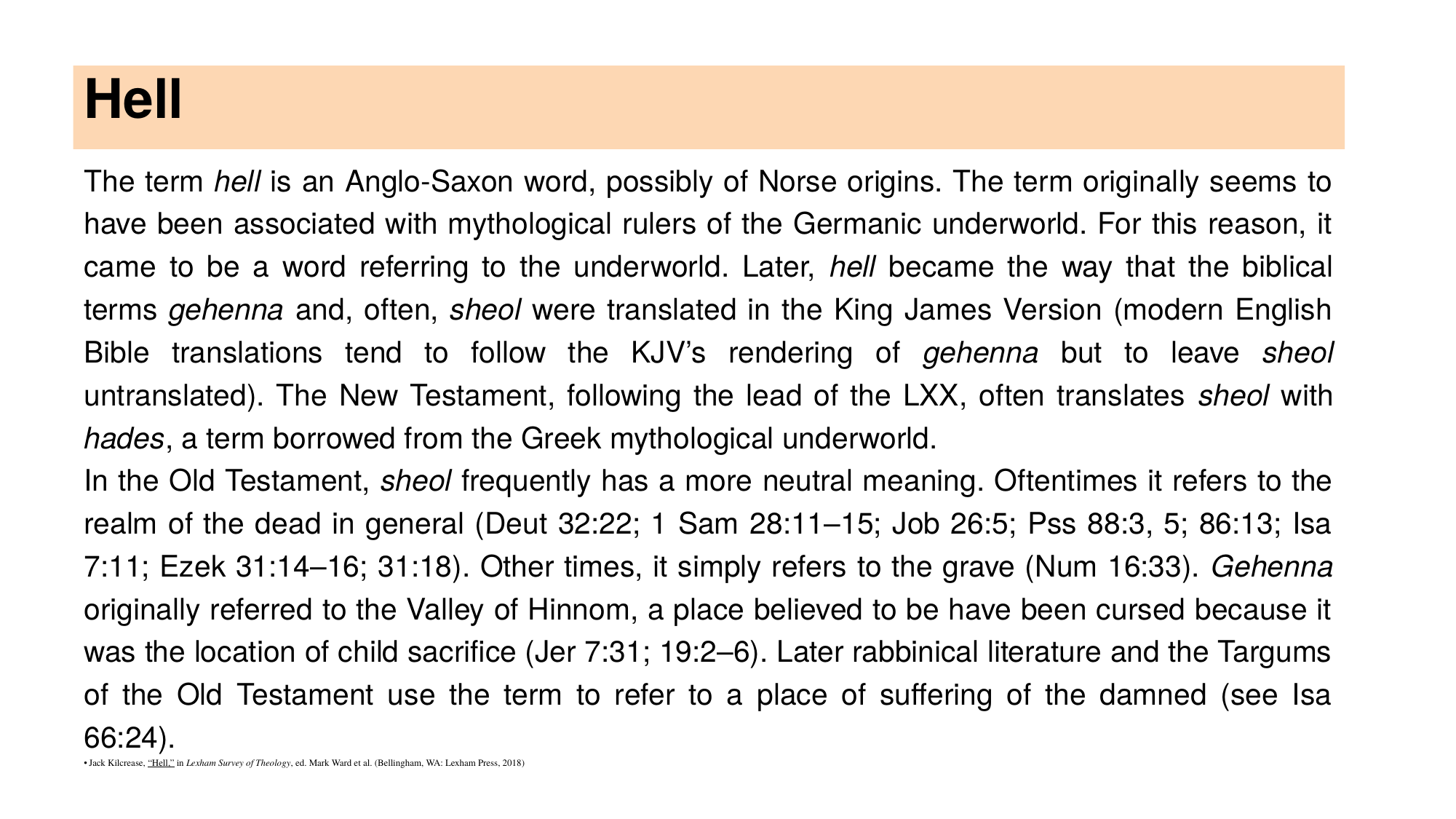

# Hell
The term hell is an Anglo-Saxon word, possibly of Norse origins. The term originally seems to have been associated with mythological rulers of the Germanic underworld. For this reason, it came to be a word referring to the underworld. Later, hell became the way that the biblical terms gehenna and, often, sheol were translated in the King James Version (modern English Bible translations tend to follow the KJV’s rendering of gehenna but to leave sheol untranslated). The New Testament, following the lead of the LXX, often translates sheol with hades, a term borrowed from the Greek mythological underworld.
In the Old Testament, sheol frequently has a more neutral meaning. Oftentimes it refers to the realm of the dead in general (Deut 32:22; 1 Sam 28:11–15; Job 26:5; Pss 88:3, 5; 86:13; Isa 7:11; Ezek 31:14–16; 31:18). Other times, it simply refers to the grave (Num 16:33). Gehenna originally referred to the Valley of Hinnom, a place believed to be have been cursed because it was the location of child sacrifice (Jer 7:31; 19:2–6). Later rabbinical literature and the Targums of the Old Testament use the term to refer to a place of suffering of the damned (see Isa 66:24).
 Jack Kilcrease, “Hell,” in Lexham Survey of Theology, ed. Mark Ward et al. (Bellingham, WA: Lexham Press, 2018)